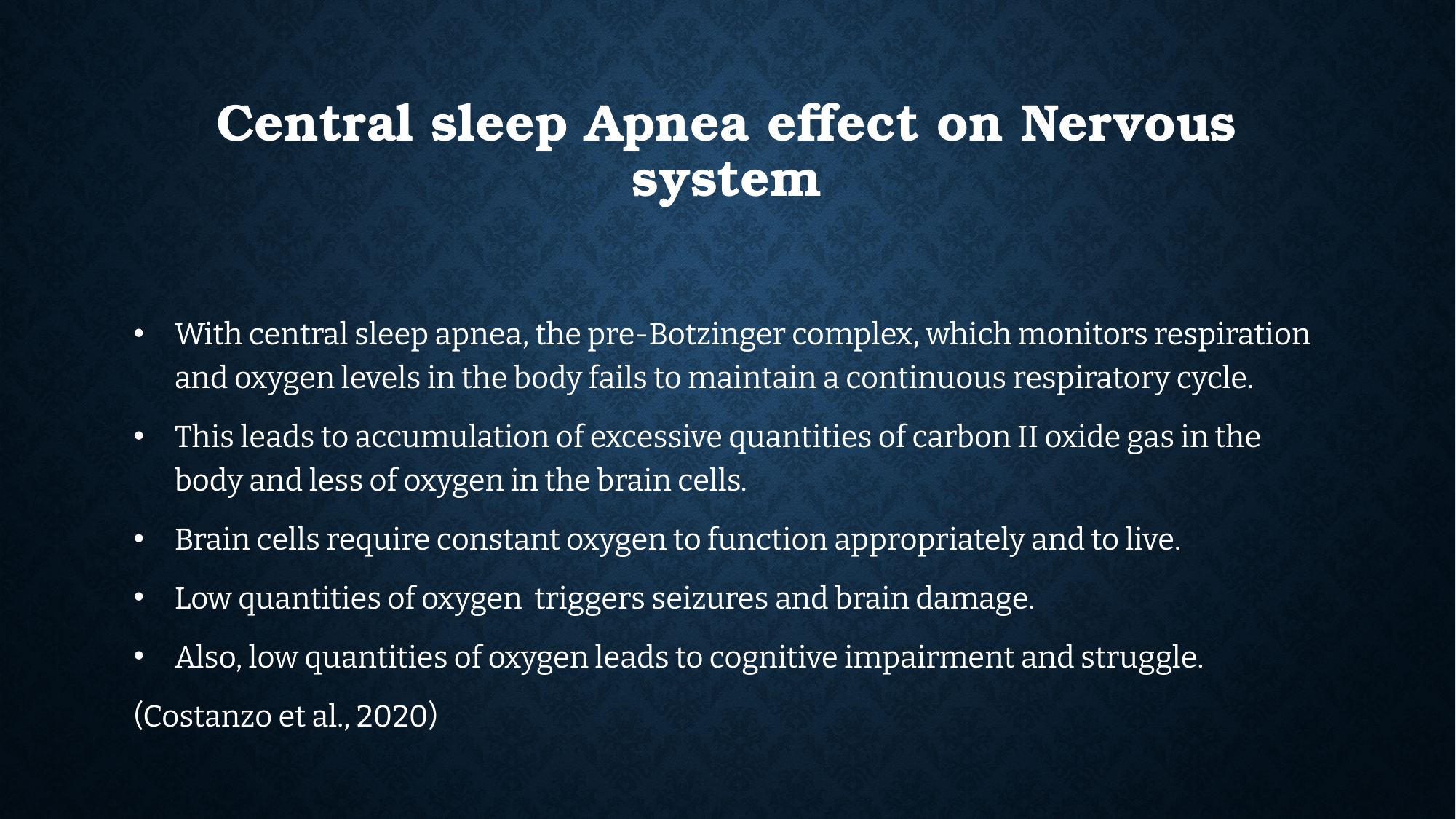

# Central sleep Apnea effect on Nervous system

With central sleep apnea, the pre-Botzinger complex, which monitors respiration and oxygen levels in the body fails to maintain a continuous respiratory cycle.
This leads to accumulation of excessive quantities of carbon II oxide gas in the body and less of oxygen in the brain cells.
Brain cells require constant oxygen to function appropriately and to live.
Low quantities of oxygen  triggers seizures and brain damage.
Also, low quantities of oxygen leads to cognitive impairment and struggle.
(Costanzo et al., 2020)